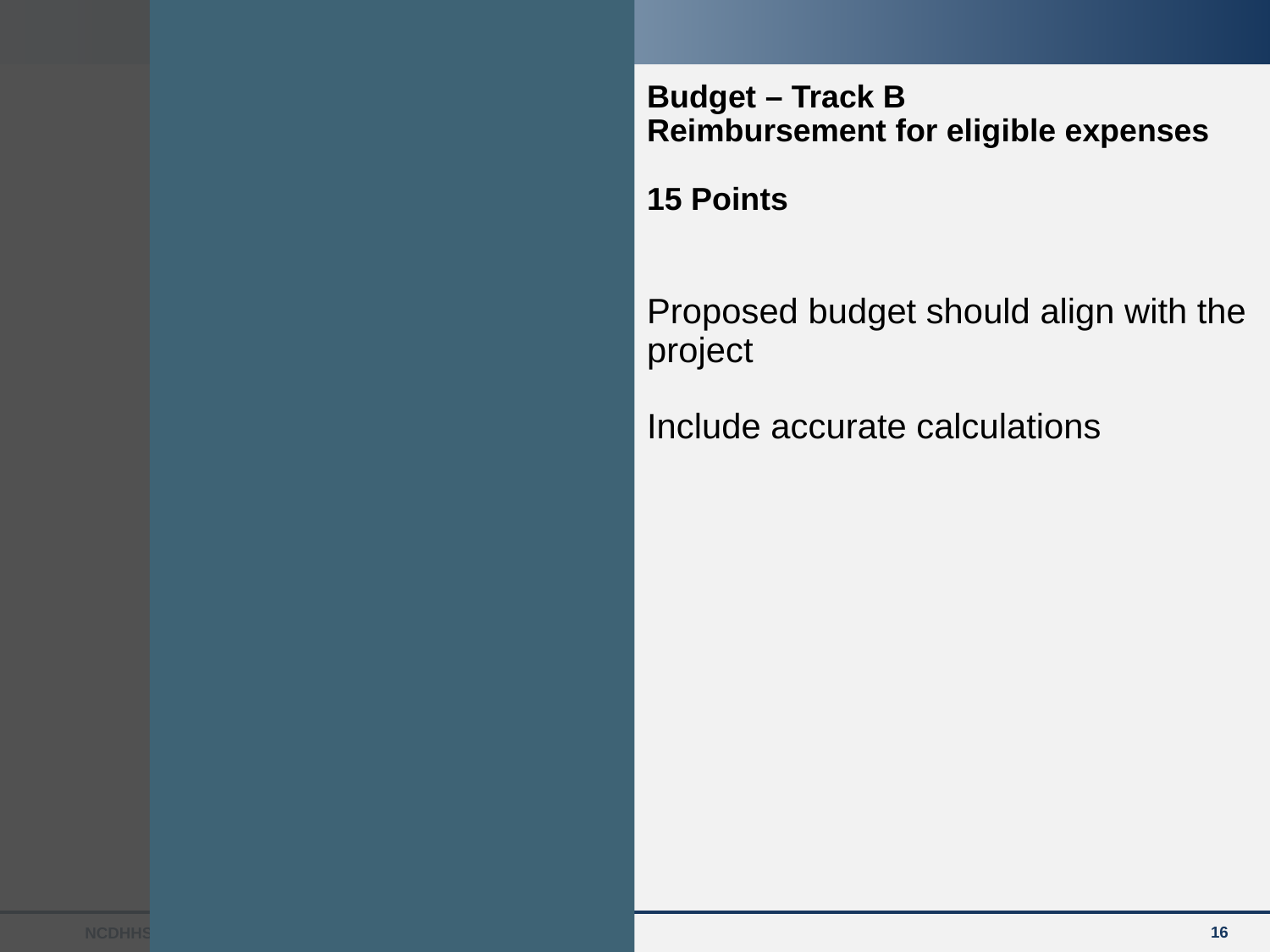

# Budget – Track B Reimbursement for eligible expenses 15 Points Proposed budget should align with the project Include accurate calculations